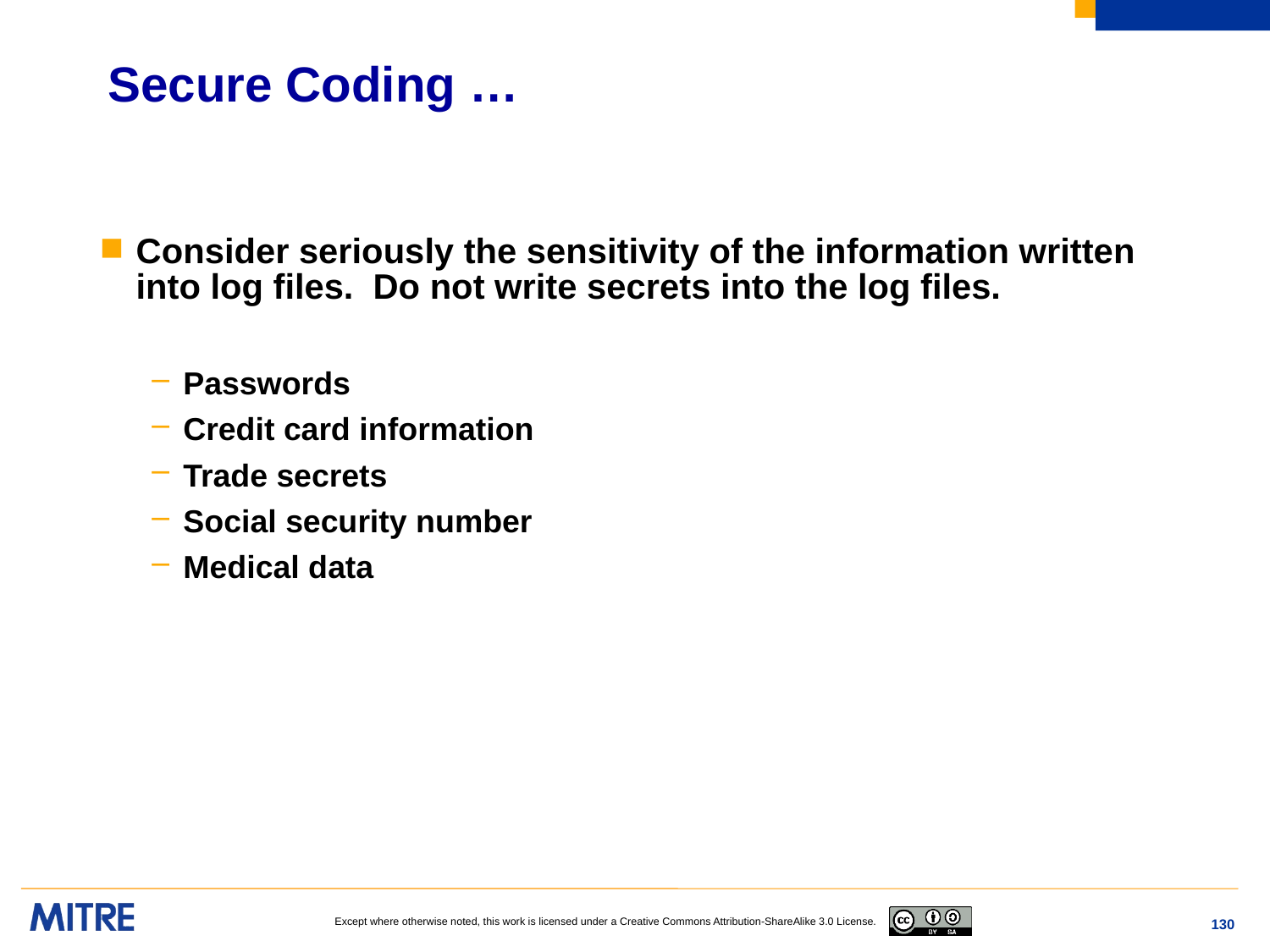

# Secure Coding …

Consider seriously the sensitivity of the information written into log files.  Do not write secrets into the log files.

Passwords
Credit card information
Trade secrets
Social security number
Medical data

130